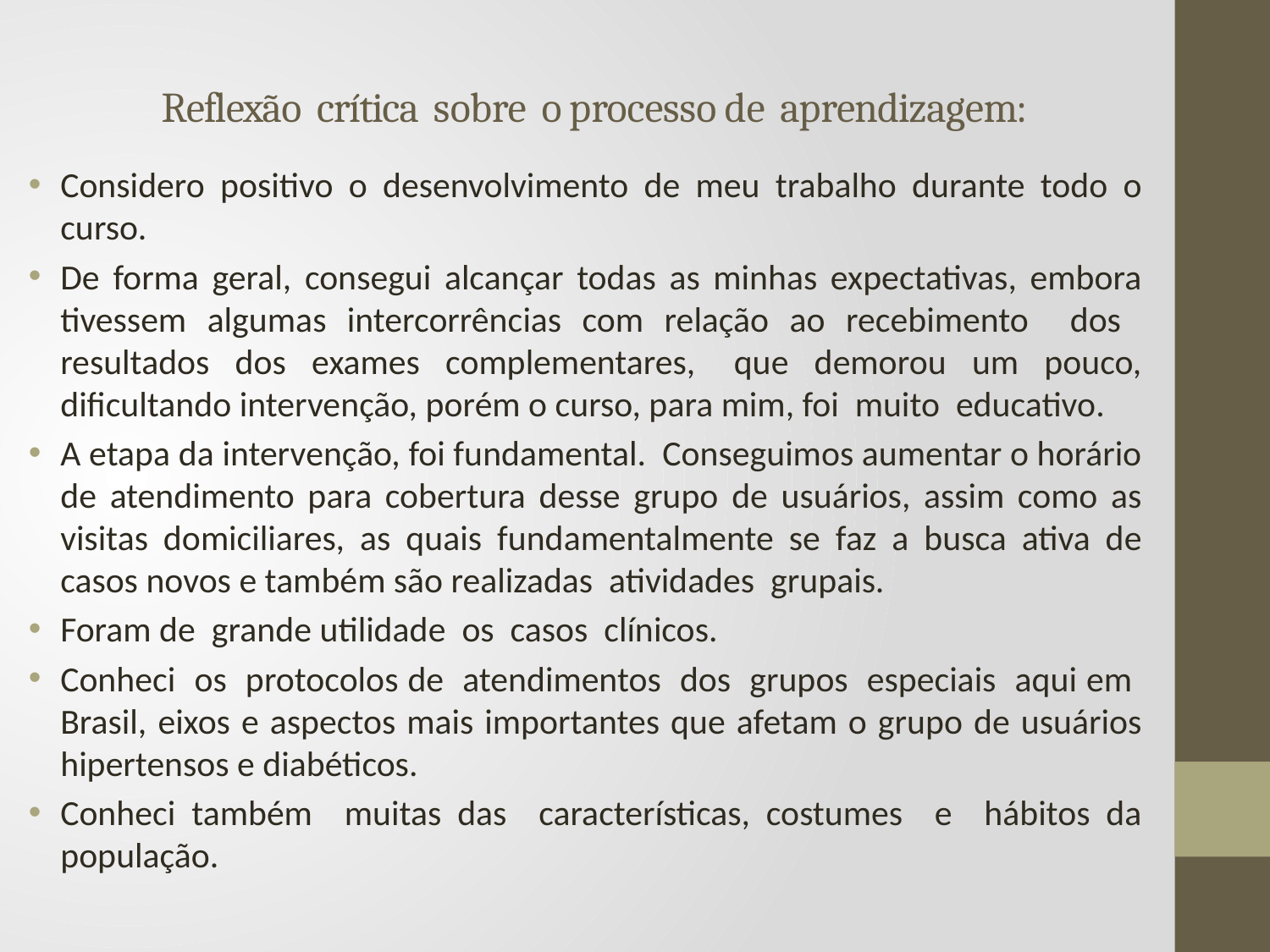

# Reflexão  crítica  sobre  o processo de  aprendizagem:
Considero positivo o desenvolvimento de meu trabalho durante todo o curso.
De forma geral, consegui alcançar todas as minhas expectativas, embora tivessem algumas intercorrências com relação ao recebimento  dos  resultados  dos  exames  complementares,   que  demorou  um  pouco, dificultando intervenção, porém o curso, para mim, foi  muito  educativo.
A etapa da intervenção, foi fundamental.  Conseguimos aumentar o horário de atendimento para cobertura desse grupo de usuários, assim como as visitas domiciliares, as quais fundamentalmente se faz a busca ativa de casos novos e também são realizadas  atividades  grupais.
Foram de  grande utilidade  os  casos  clínicos.
Conheci  os  protocolos de  atendimentos  dos  grupos  especiais  aqui em  Brasil, eixos e aspectos mais importantes que afetam o grupo de usuários hipertensos e diabéticos.
Conheci também  muitas das  características, costumes  e  hábitos da população.